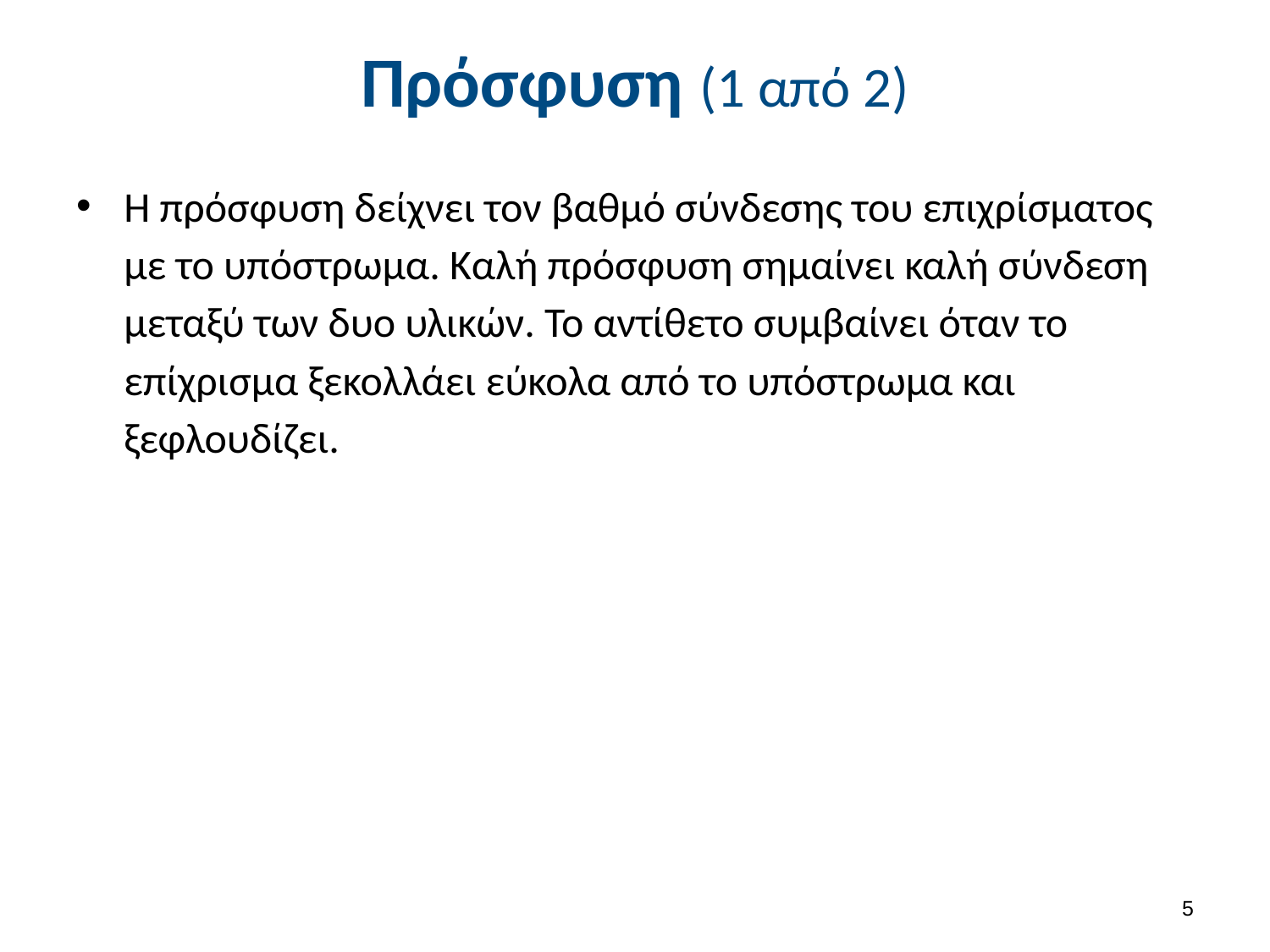

# Πρόσφυση (1 από 2)
Η πρόσφυση δείχνει τον βαθμό σύνδεσης του επιχρίσματος με το υπόστρωμα. Καλή πρόσφυση σημαίνει καλή σύνδεση μεταξύ των δυο υλικών. Το αντίθετο συμβαίνει όταν το επίχρισμα ξεκολλάει εύκολα από το υπόστρωμα και ξεφλουδίζει.
5